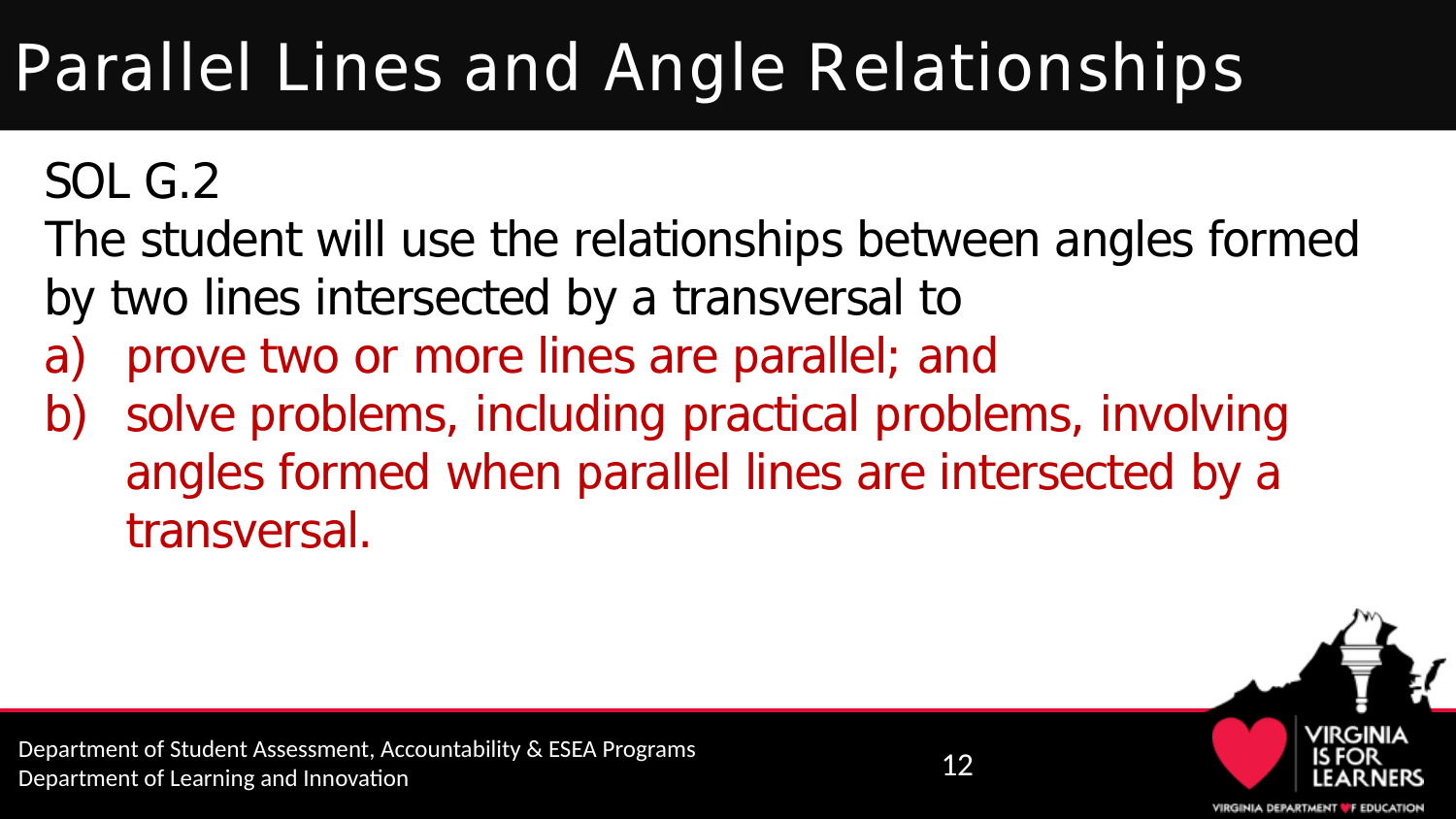

# Parallel Lines and Angle Relationships
SOL G.2
The student will use the relationships between angles formed by two lines intersected by a transversal to
prove two or more lines are parallel; and
solve problems, including practical problems, involving angles formed when parallel lines are intersected by a transversal.